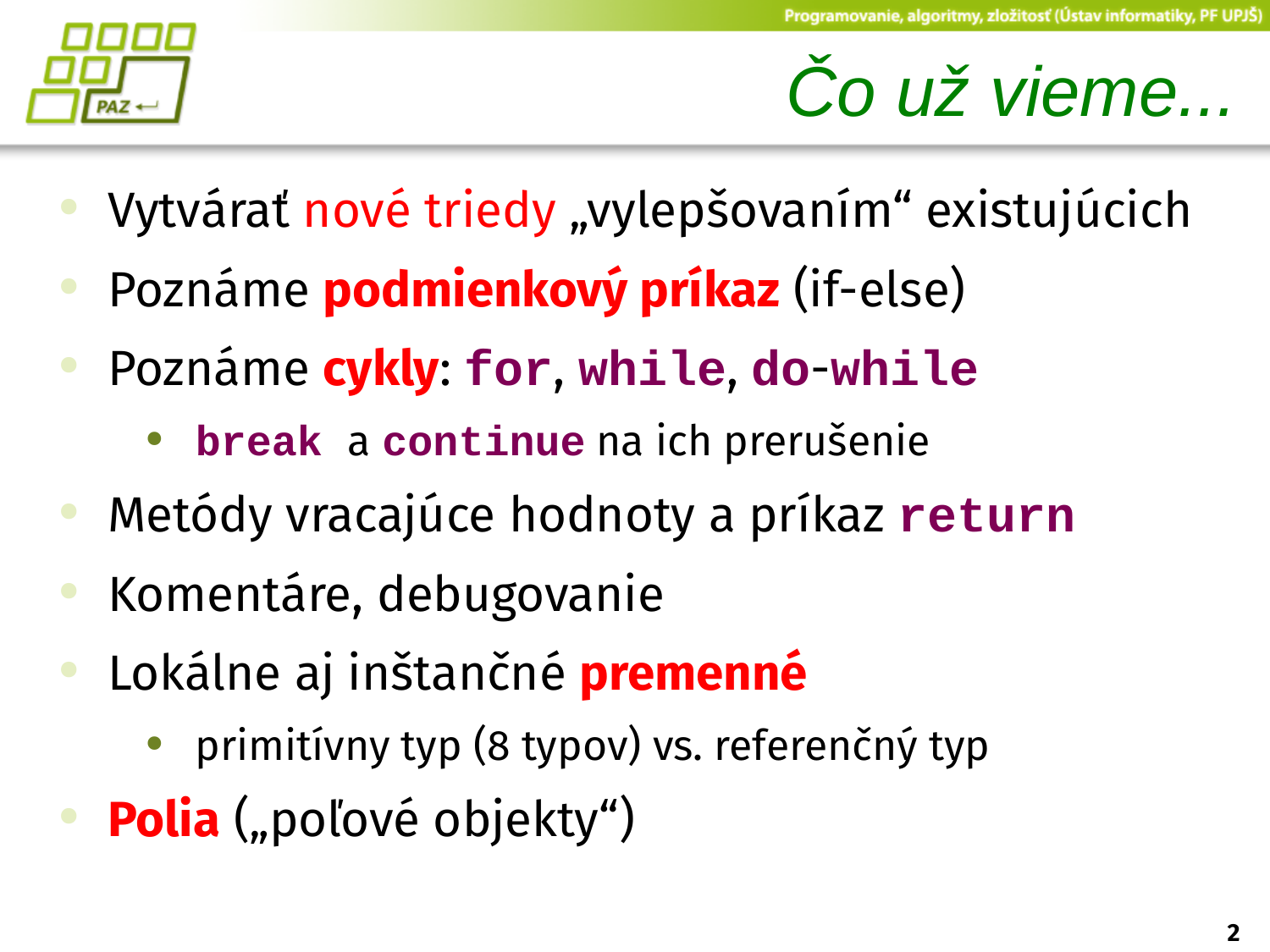

# Čo už vieme...
Vytvárať nové triedy „vylepšovaním“ existujúcich
Poznáme podmienkový príkaz (if-else)
Poznáme cykly: for, while, do-while
break a continue na ich prerušenie
Metódy vracajúce hodnoty a príkaz return
Komentáre, debugovanie
Lokálne aj inštančné premenné
primitívny typ (8 typov) vs. referenčný typ
Polia („poľové objekty“)